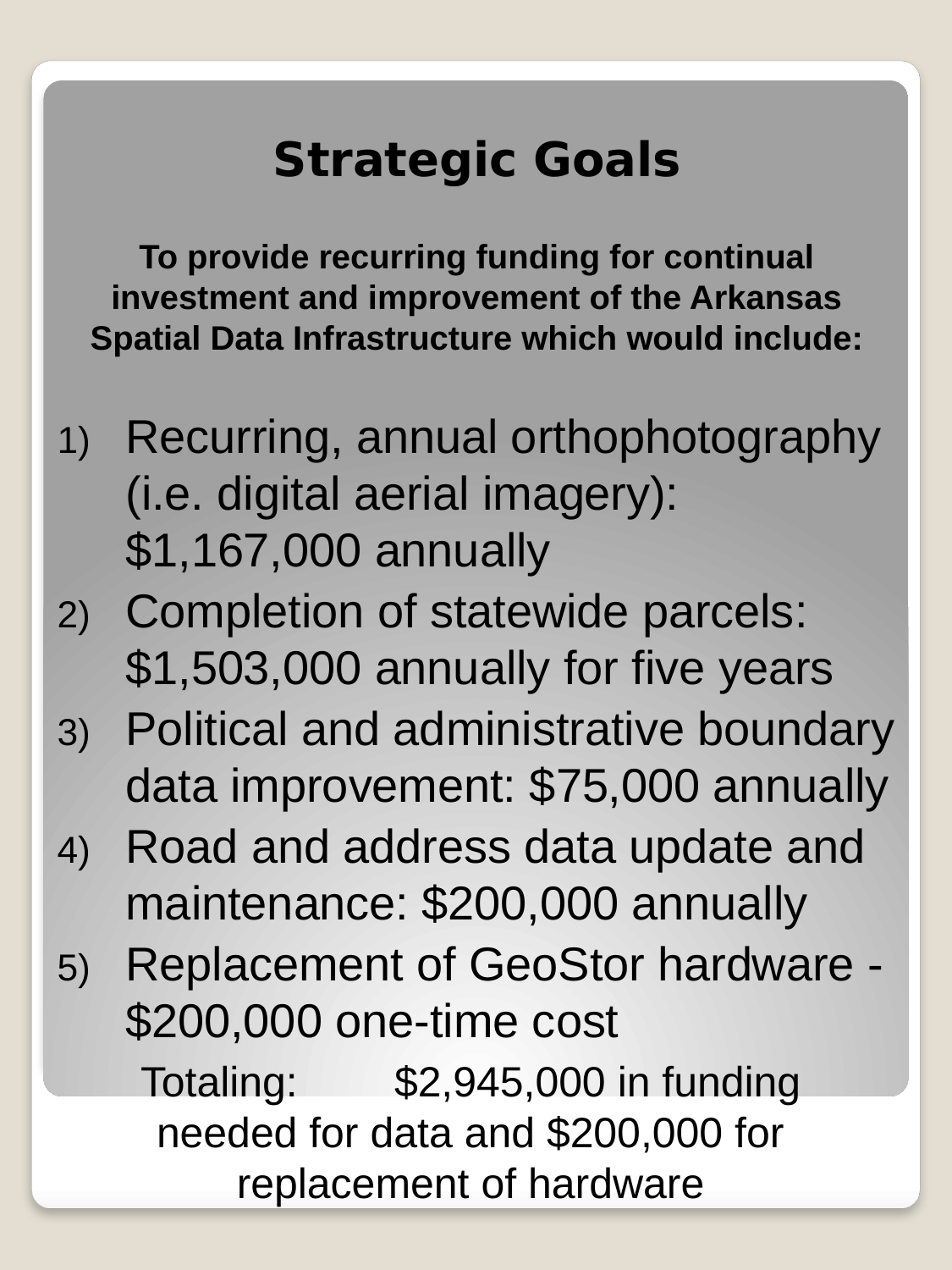

Strategic Goals

To provide recurring funding for continual investment and improvement of the Arkansas Spatial Data Infrastructure which would include:

Recurring, annual orthophotography (i.e. digital aerial imagery): $1,167,000 annually
Completion of statewide parcels: $1,503,000 annually for five years
Political and administrative boundary data improvement: $75,000 annually
Road and address data update and maintenance: $200,000 annually
Replacement of GeoStor hardware - $200,000 one-time cost
# Totaling:	$2,945,000 in funding needed for data and $200,000 for replacement of hardware